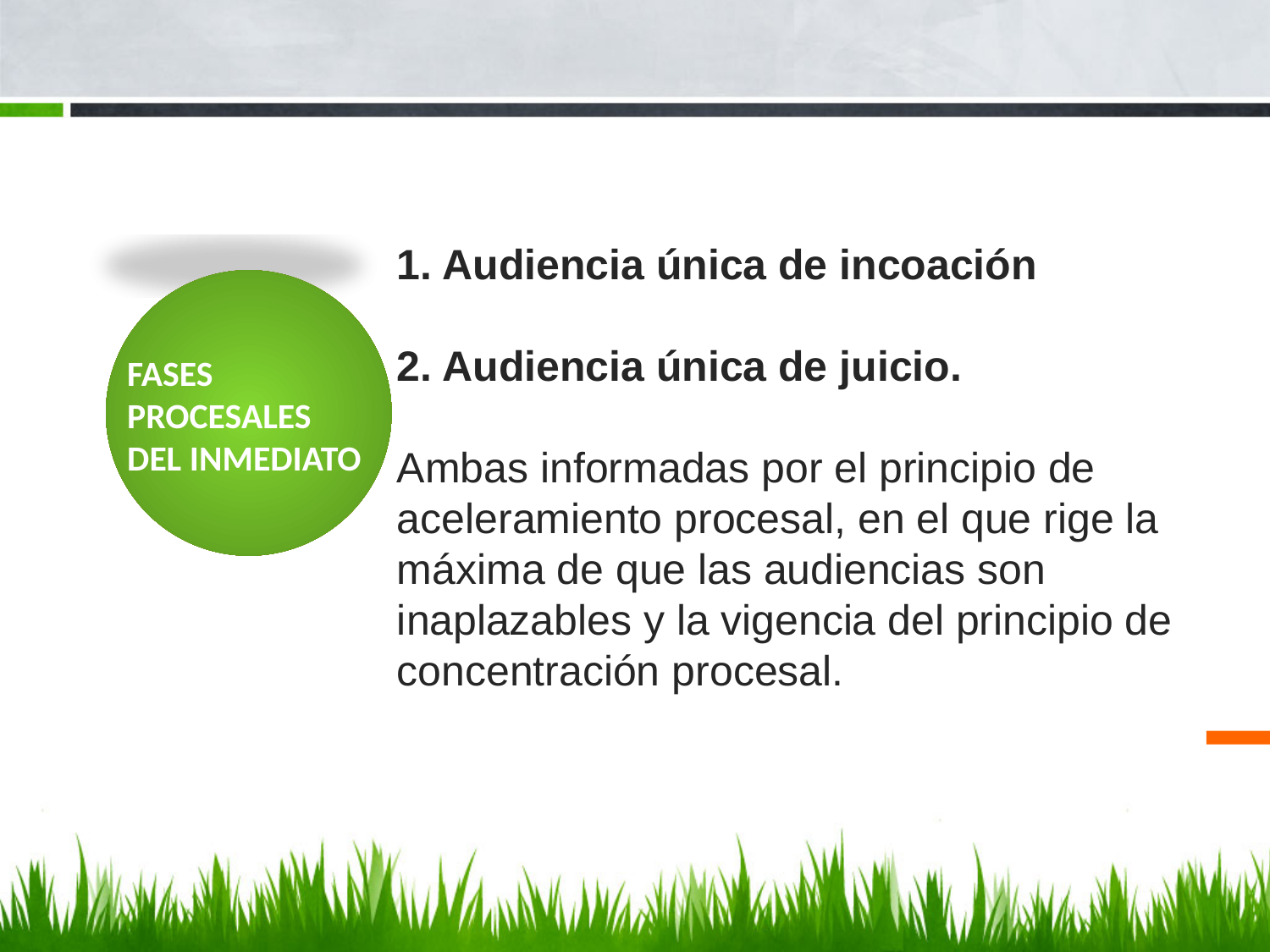

# 1. Audiencia única de incoación 2. Audiencia única de juicio. Ambas informadas por el principio de aceleramiento procesal, en el que rige la máxima de que las audiencias son inaplazables y la vigencia del principio de concentración procesal.

FASES PROCESALES DEL INMEDIATO